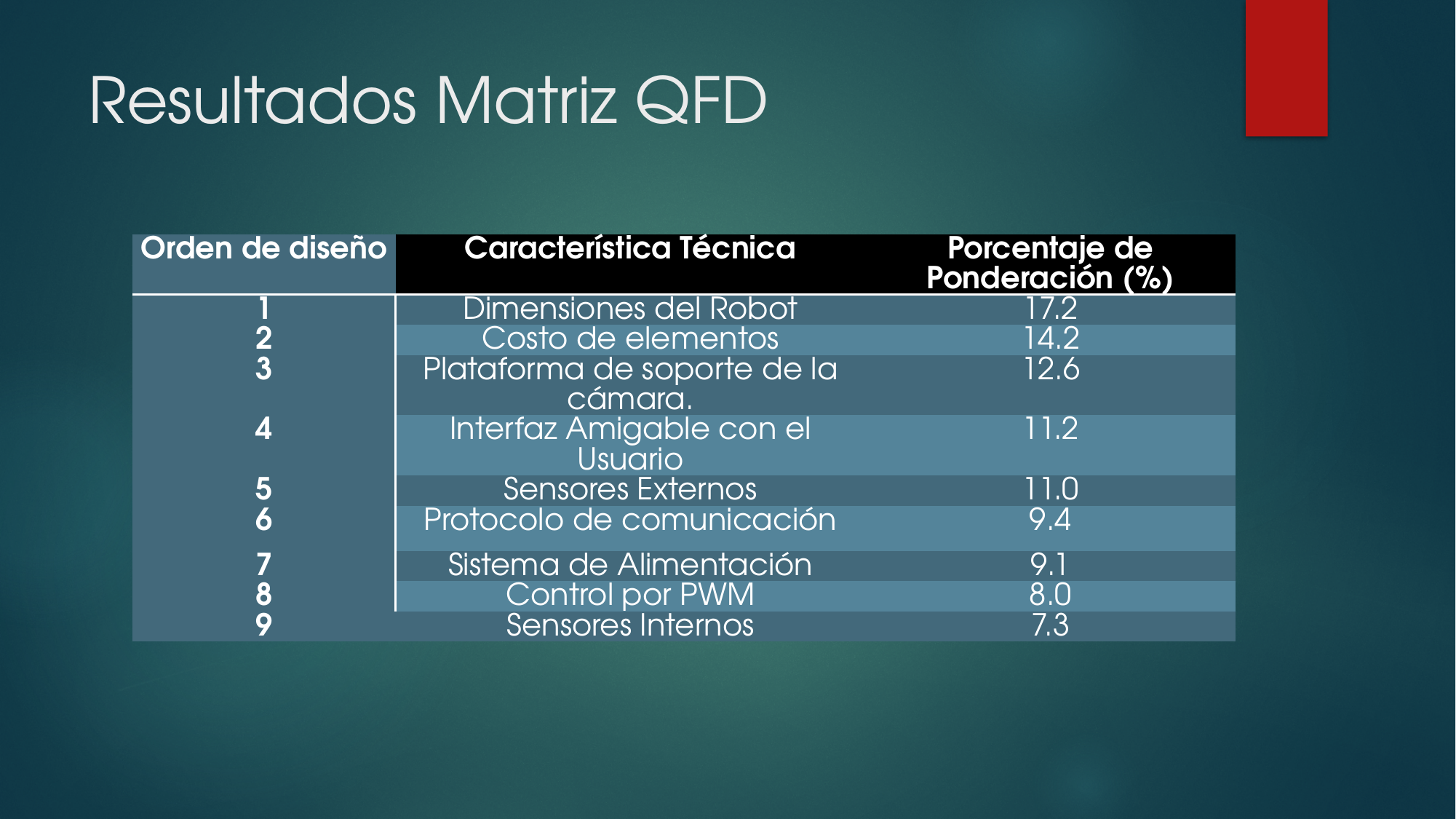

# Resultados Matriz QFD
| Orden de diseño | Característica Técnica | Porcentaje de Ponderación (%) |
| --- | --- | --- |
| 1 | Dimensiones del Robot | 17.2 |
| 2 | Costo de elementos | 14.2 |
| 3 | Plataforma de soporte de la cámara. | 12.6 |
| 4 | Interfaz Amigable con el Usuario | 11.2 |
| 5 | Sensores Externos | 11.0 |
| 6 | Protocolo de comunicación | 9.4 |
| 7 | Sistema de Alimentación | 9.1 |
| 8 | Control por PWM | 8.0 |
| 9 | Sensores Internos | 7.3 |